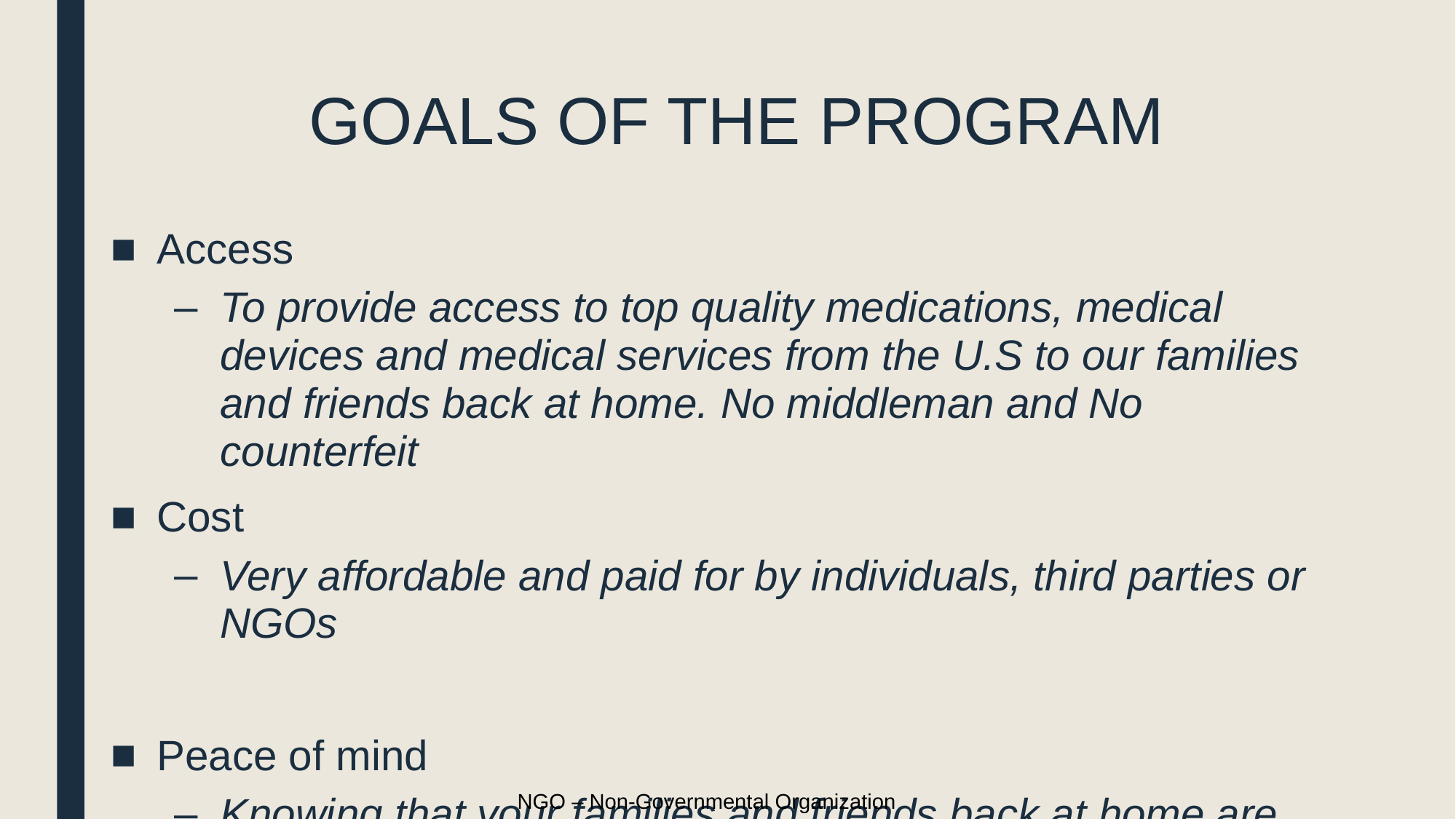

# GOALS OF THE PROGRAM
Access
To provide access to top quality medications, medical devices and medical services from the U.S to our families and friends back at home. No middleman and No counterfeit
Cost
Very affordable and paid for by individuals, third parties or NGOs

Peace of mind
Knowing that your families and friends back at home are getting the right medical attention at the right time, improving drug adherence thus better quality of life
NGO – Non-Governmental Organization